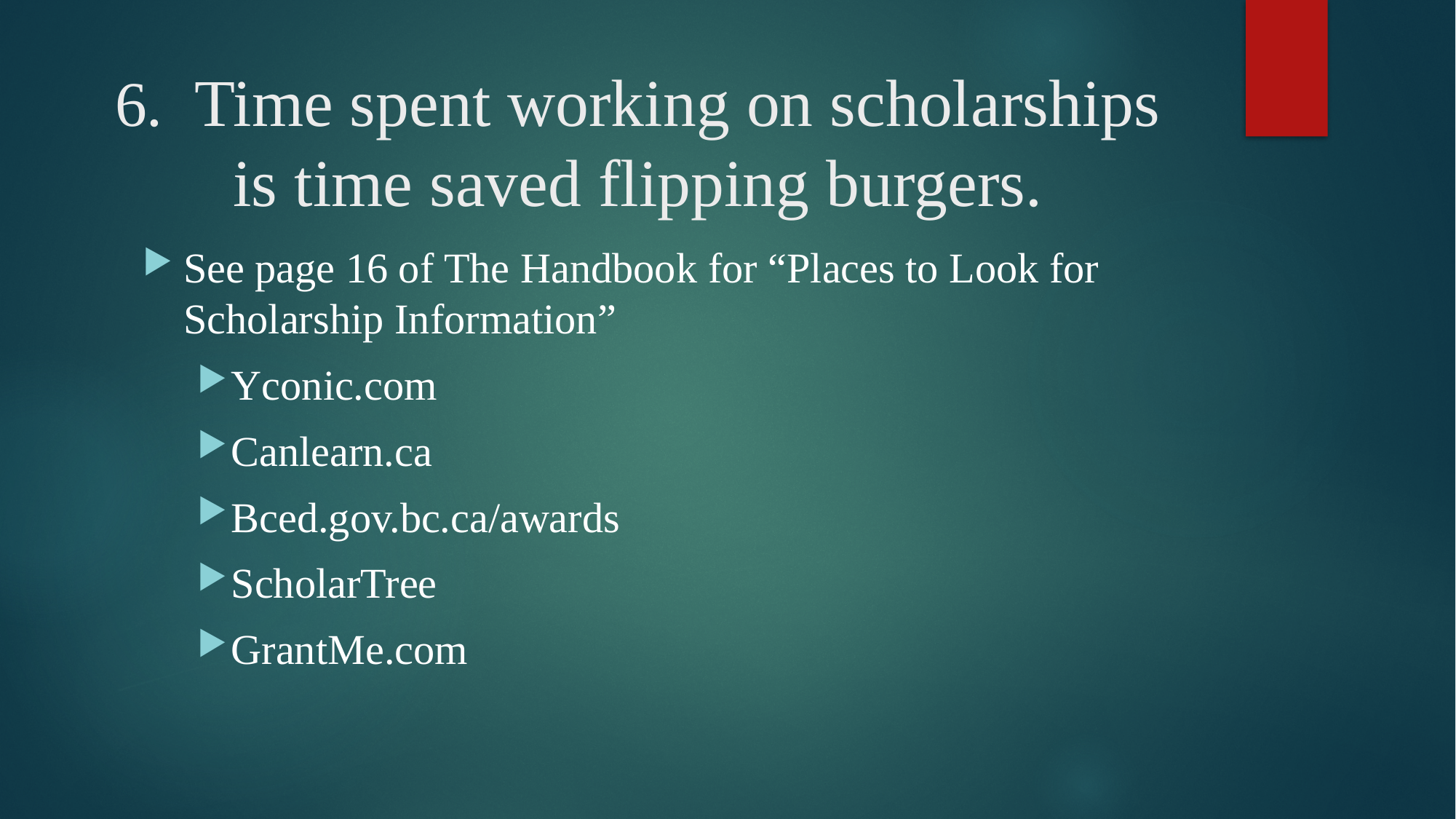

# 6.  Time spent working on scholarships is time saved flipping burgers.
See page 16 of The Handbook for “Places to Look for Scholarship Information”
Yconic.com
Canlearn.ca
Bced.gov.bc.ca/awards
ScholarTree
GrantMe.com